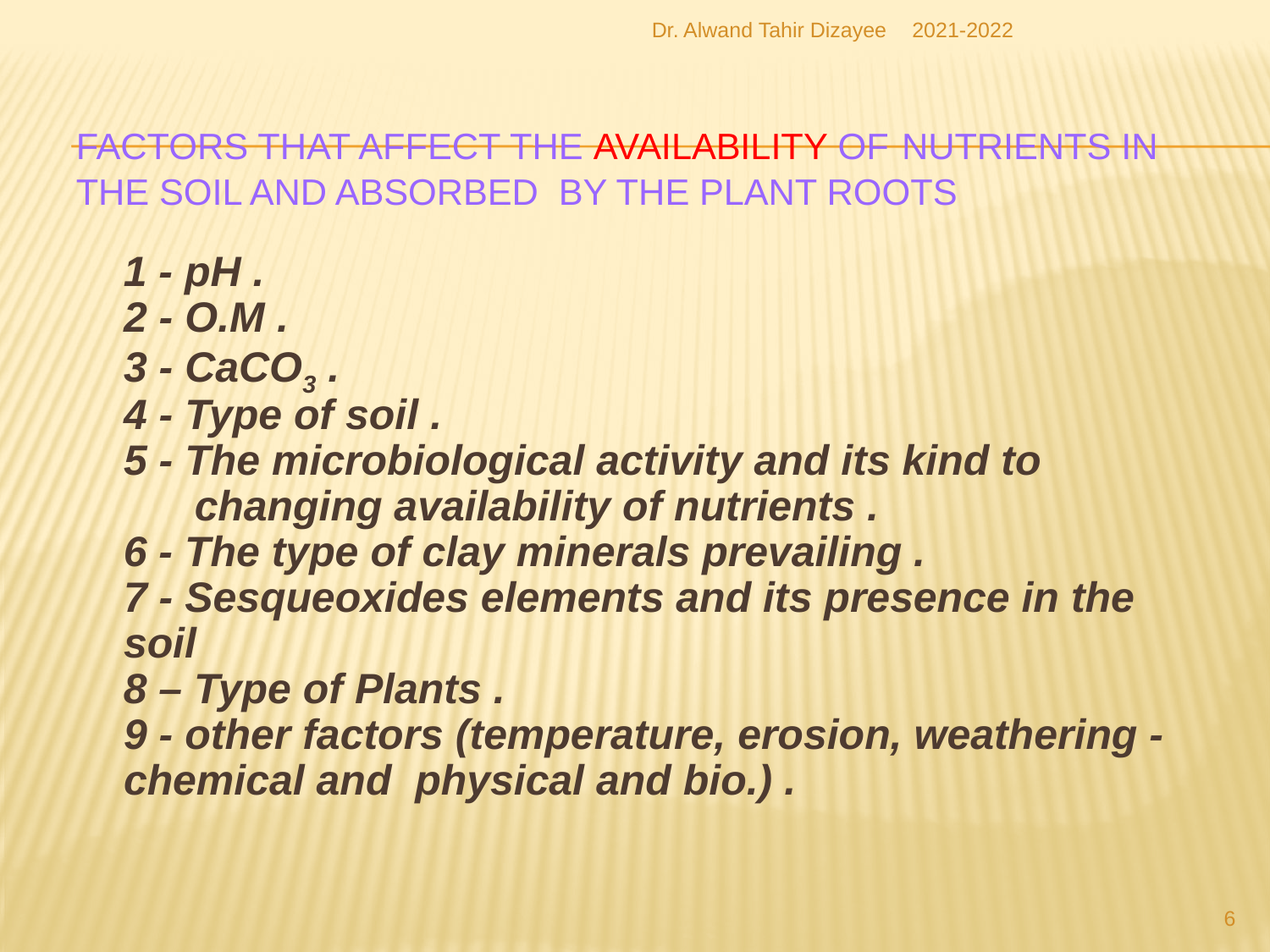

Dr. Alwand Tahir Dizayee
2021-2022
# Factors that affect the availability of nutrients in the soil and absorbed  by the plant roots
    1 - pH .
2 - O.M .
3 - CaCO3 .
4 - Type of soil .
5 - The microbiological activity and its kind to
          changing availability of nutrients .
    6 - The type of clay minerals prevailing .
7 - Sesqueoxides elements and its presence in the soil
    8 – Type of Plants .
9 - other factors (temperature, erosion, weathering - chemical and  physical and bio.) .

6